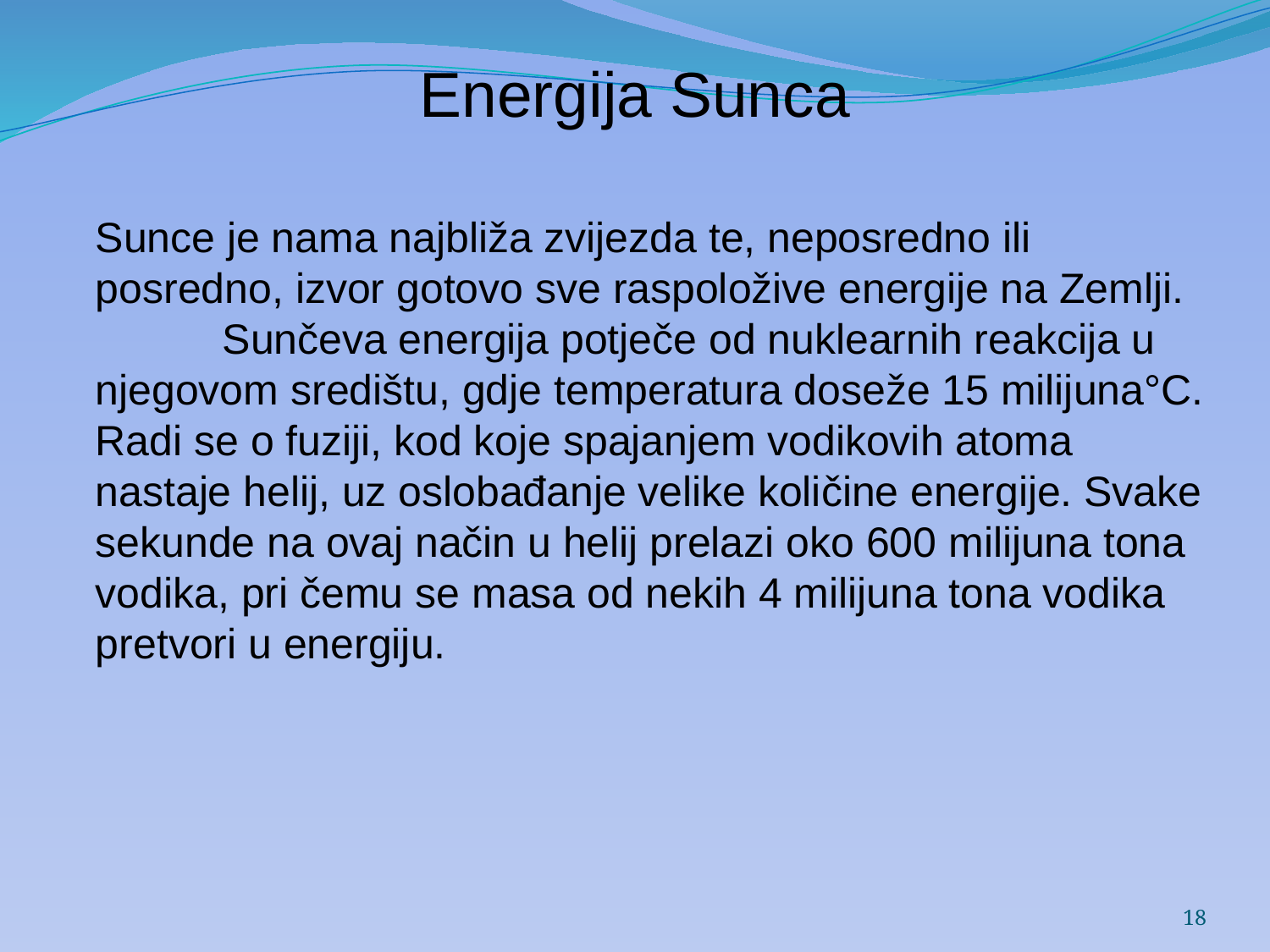

# Energija Sunca

	Sunce je nama najbliža zvijezda te, neposredno ili posredno, izvor gotovo sve raspoložive energije na Zemlji. 	Sunčeva energija potječe od nuklearnih reakcija u njegovom središtu, gdje temperatura doseže 15 milijuna°C. Radi se o fuziji, kod koje spajanjem vodikovih atoma nastaje helij, uz oslobađanje velike količine energije. Svake sekunde na ovaj način u helij prelazi oko 600 milijuna tona vodika, pri čemu se masa od nekih 4 milijuna tona vodika pretvori u energiju.
18